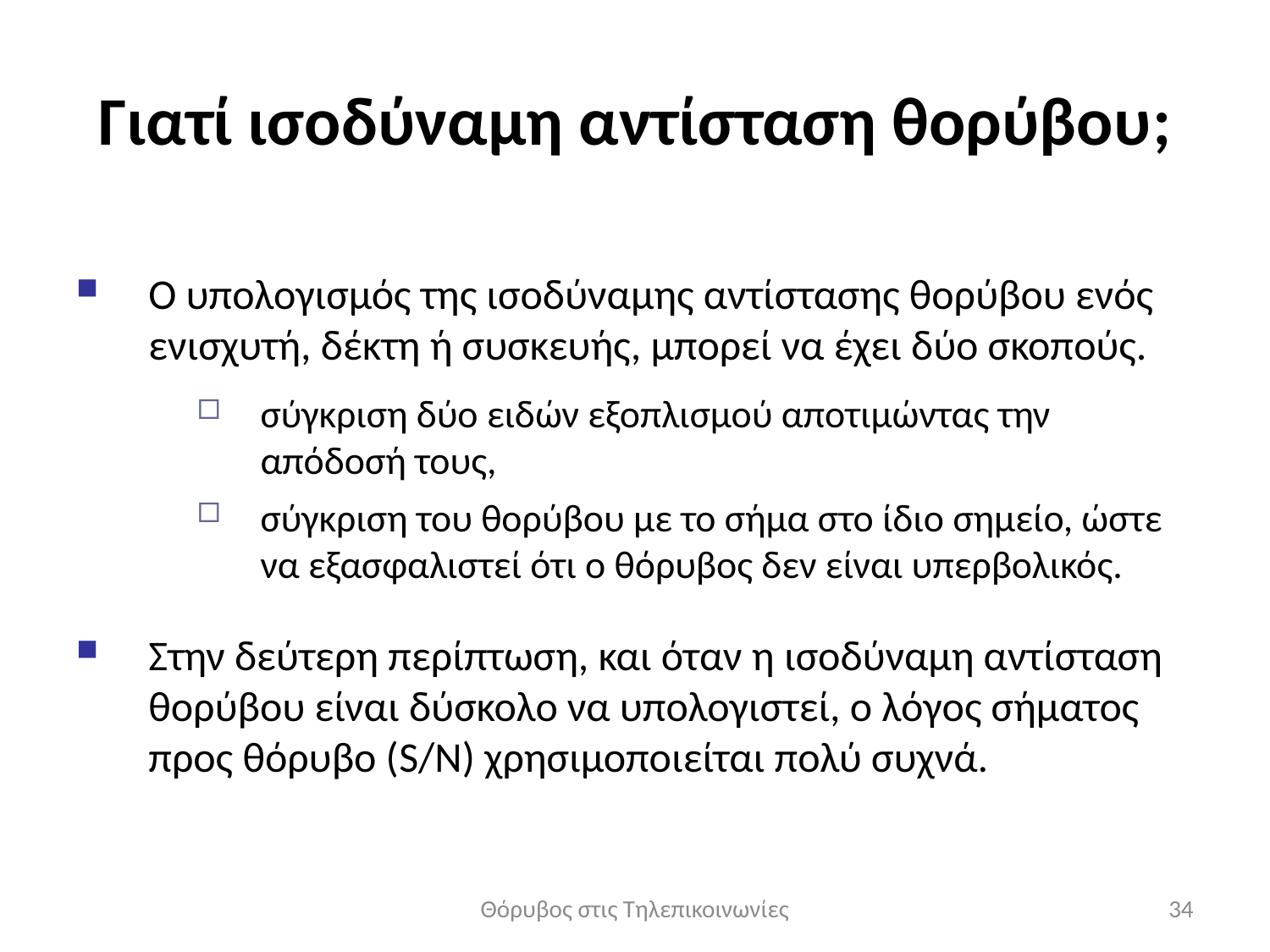

# Γιατί ισοδύναμη αντίσταση θορύβου;

Ο υπολογισμός της ισοδύναμης αντίστασης θορύβου ενός ενισχυτή, δέκτη ή συσκευής, μπορεί να έχει δύο σκοπούς.
σύγκριση δύο ειδών εξοπλισμού αποτιμώντας την απόδοσή τους,
σύγκριση του θορύβου με το σήμα στο ίδιο σημείο, ώστε να εξασφαλιστεί ότι ο θόρυβος δεν είναι υπερβολικός.
Στην δεύτερη περίπτωση, και όταν η ισοδύναμη αντίσταση θορύβου είναι δύσκολο να υπολογιστεί, ο λόγος σήματος προς θόρυβο (S/N) χρησιμοποιείται πολύ συχνά.
Θόρυβος στις Τηλεπικοινωνίες
34